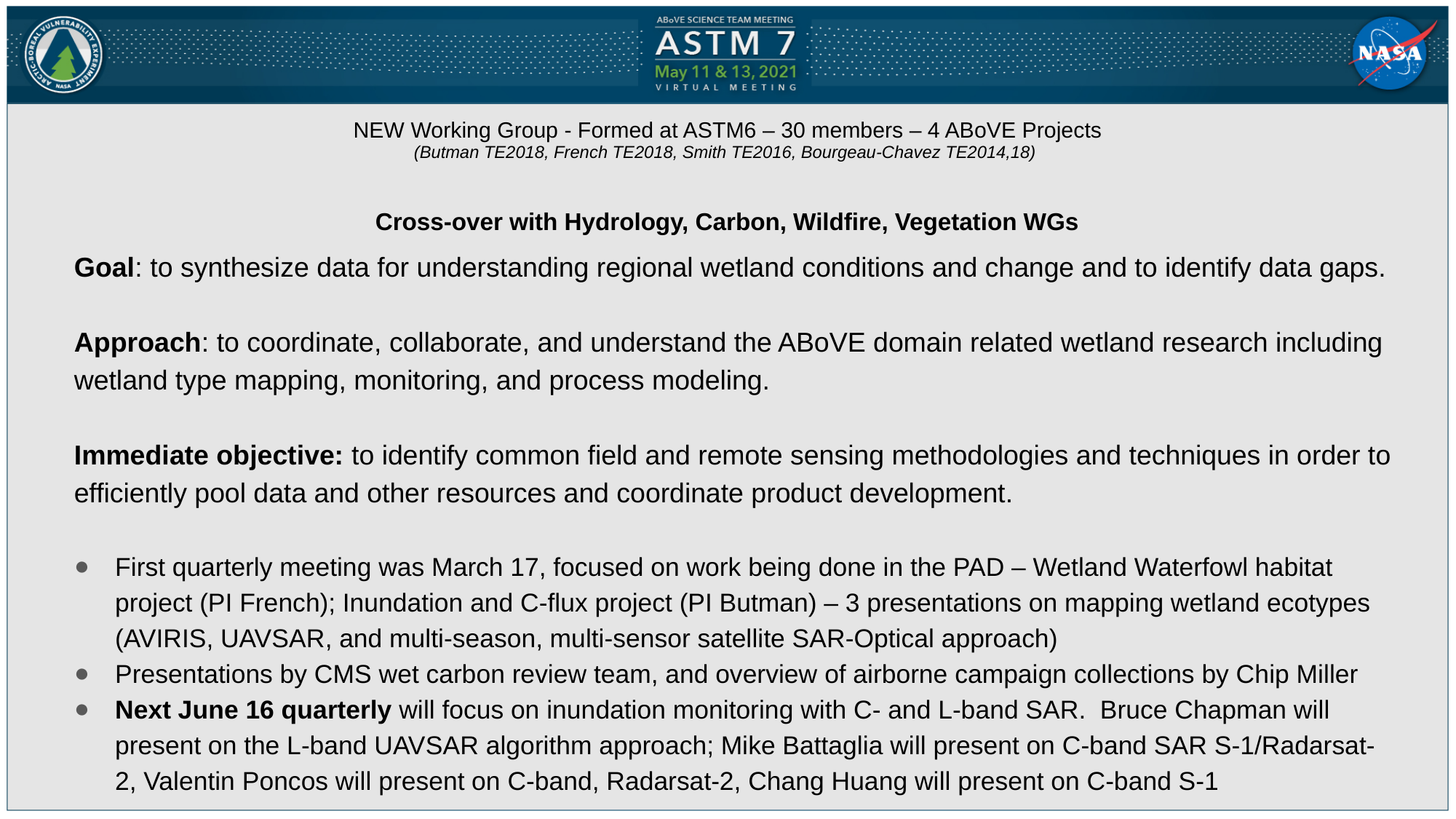

# NEW Working Group - Formed at ASTM6 – 30 members – 4 ABoVE Projects (Butman TE2018, French TE2018, Smith TE2016, Bourgeau-Chavez TE2014,18)
Cross-over with Hydrology, Carbon, Wildfire, Vegetation WGs
Goal: to synthesize data for understanding regional wetland conditions and change and to identify data gaps.

Approach: to coordinate, collaborate, and understand the ABoVE domain related wetland research including wetland type mapping, monitoring, and process modeling.

Immediate objective: to identify common field and remote sensing methodologies and techniques in order to efficiently pool data and other resources and coordinate product development.

First quarterly meeting was March 17, focused on work being done in the PAD – Wetland Waterfowl habitat project (PI French); Inundation and C-flux project (PI Butman) – 3 presentations on mapping wetland ecotypes (AVIRIS, UAVSAR, and multi-season, multi-sensor satellite SAR-Optical approach)
Presentations by CMS wet carbon review team, and overview of airborne campaign collections by Chip Miller
Next June 16 quarterly will focus on inundation monitoring with C- and L-band SAR.  Bruce Chapman will present on the L-band UAVSAR algorithm approach; Mike Battaglia will present on C-band SAR S-1/Radarsat-2, Valentin Poncos will present on C-band, Radarsat-2, Chang Huang will present on C-band S-1